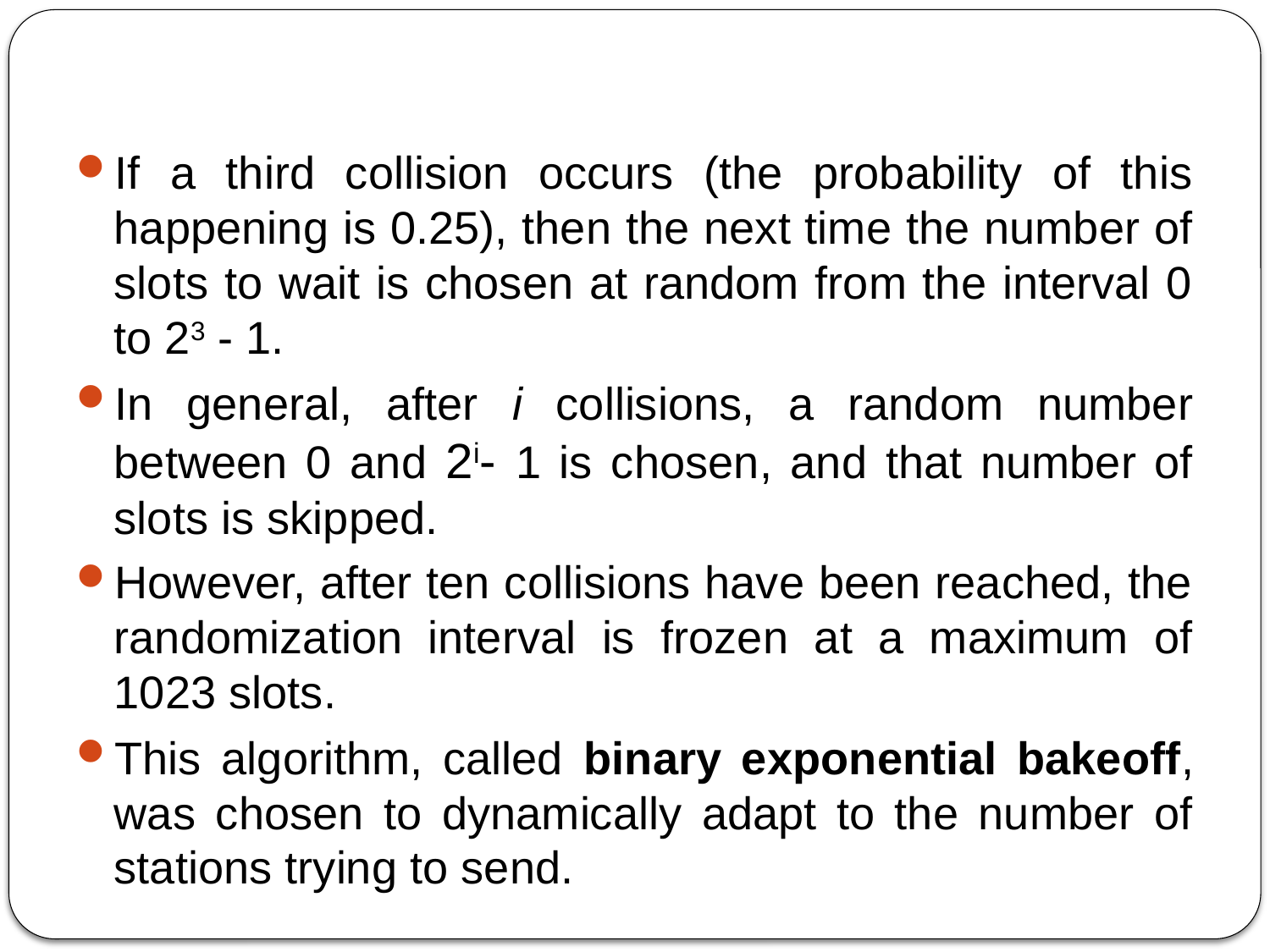

If a third collision occurs (the probability of this happening is 0.25), then the next time the number of slots to wait is chosen at random from the interval 0 to 23 - 1.
In general, after i collisions, a random number between 0 and 2i- 1 is chosen, and that number of slots is skipped.
However, after ten collisions have been reached, the randomization interval is frozen at a maximum of 1023 slots.
This algorithm, called binary exponential bakeoff, was chosen to dynamically adapt to the number of stations trying to send.